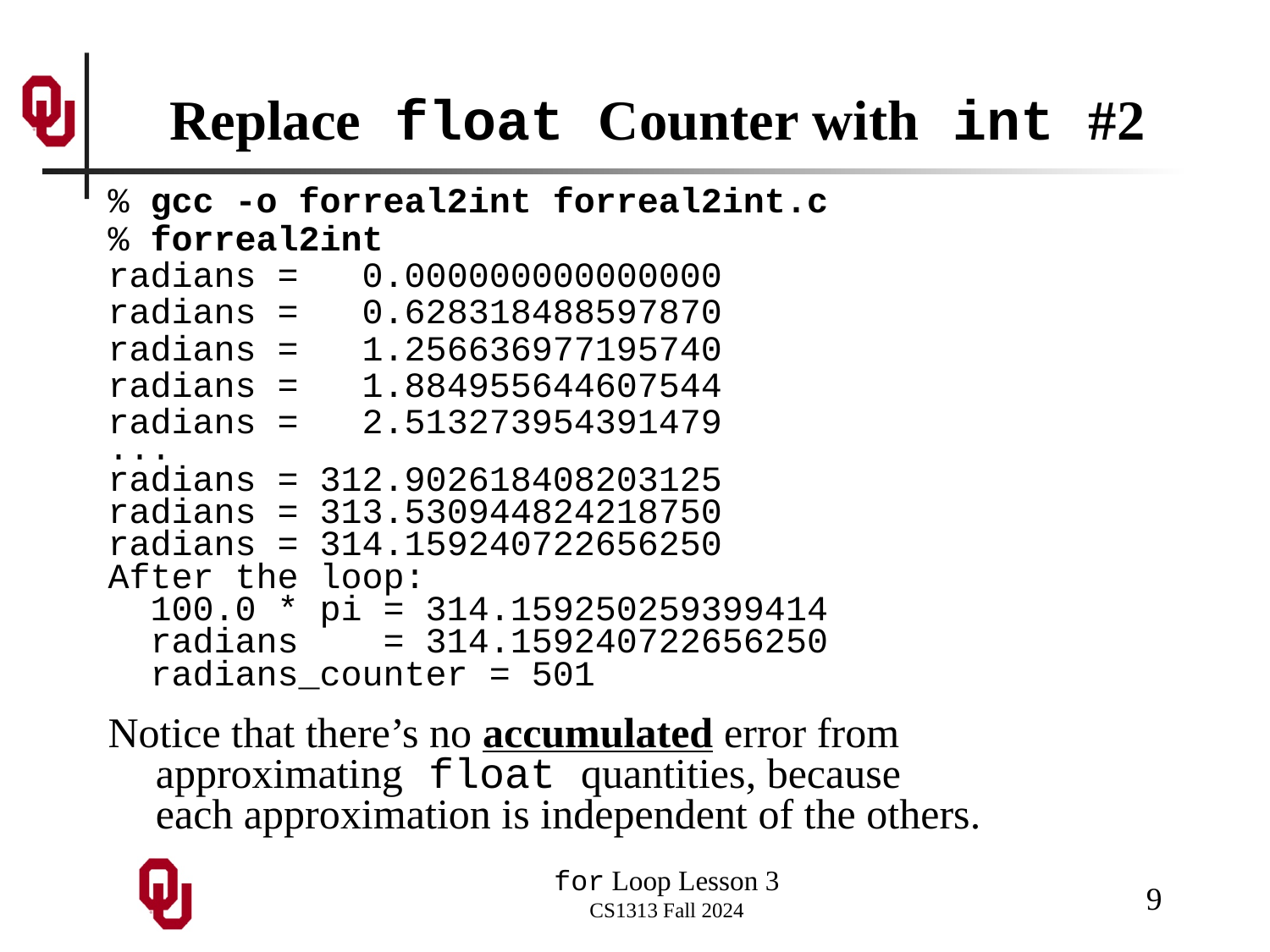

# Replace float Counter with int #2
% gcc -o forreal2int forreal2int.c
% forreal2int
radians =   0.000000000000000
radians =   0.628318488597870
radians =   1.256636977195740
radians =   1.884955644607544
radians =   2.513273954391479
...
radians = 312.902618408203125
radians = 313.530944824218750
radians = 314.159240722656250
After the loop:
  100.0 * pi = 314.159250259399414
  radians    = 314.159240722656250
  radians_counter = 501

Notice that there’s no accumulated error from    approximating float quantities, because                   each approximation is independent of the others.
9
for Loop Lesson 3
CS1313 Fall 2024